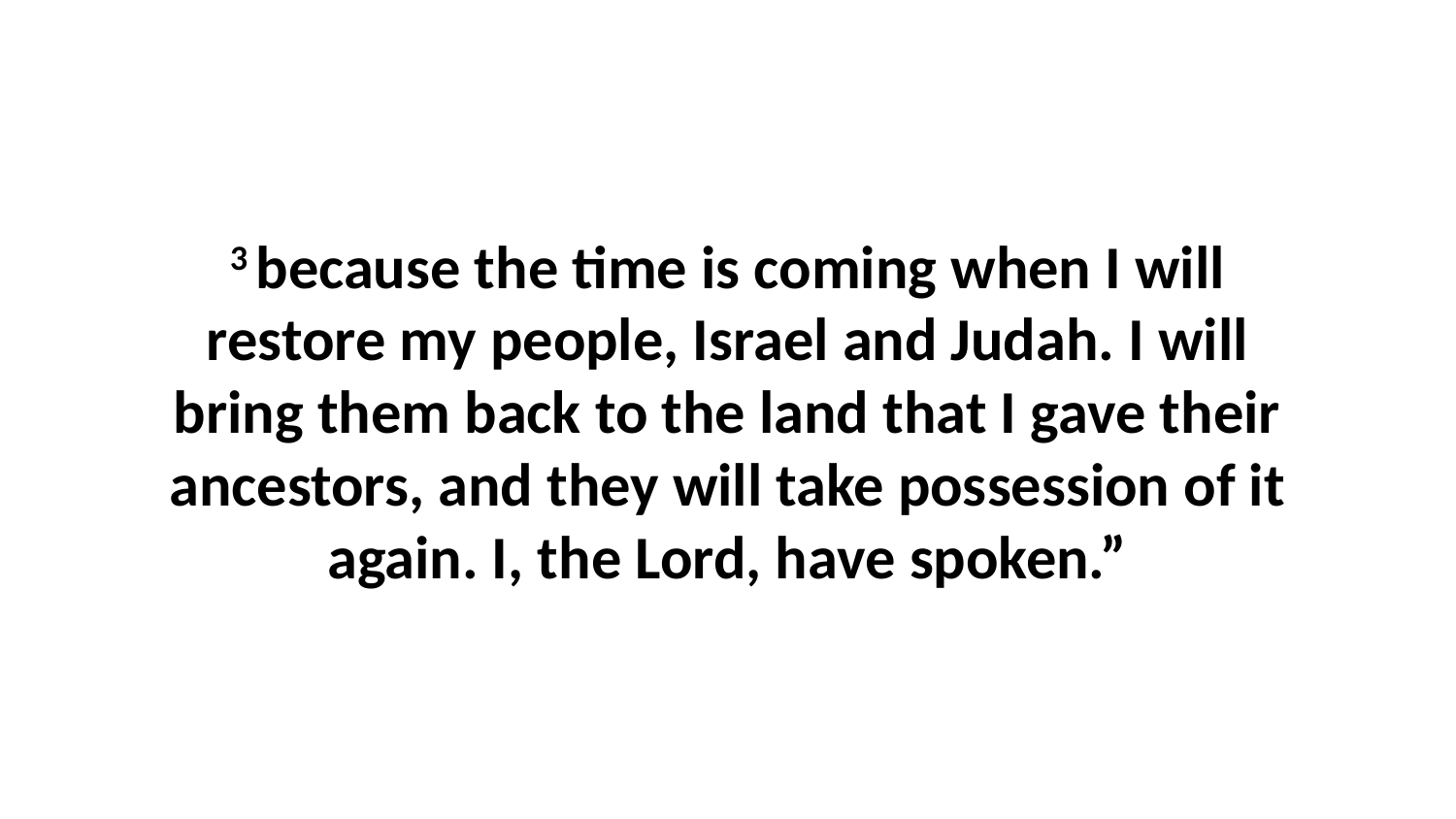

3 because the time is coming when I will restore my people, Israel and Judah. I will bring them back to the land that I gave their ancestors, and they will take possession of it again. I, the Lord, have spoken.”